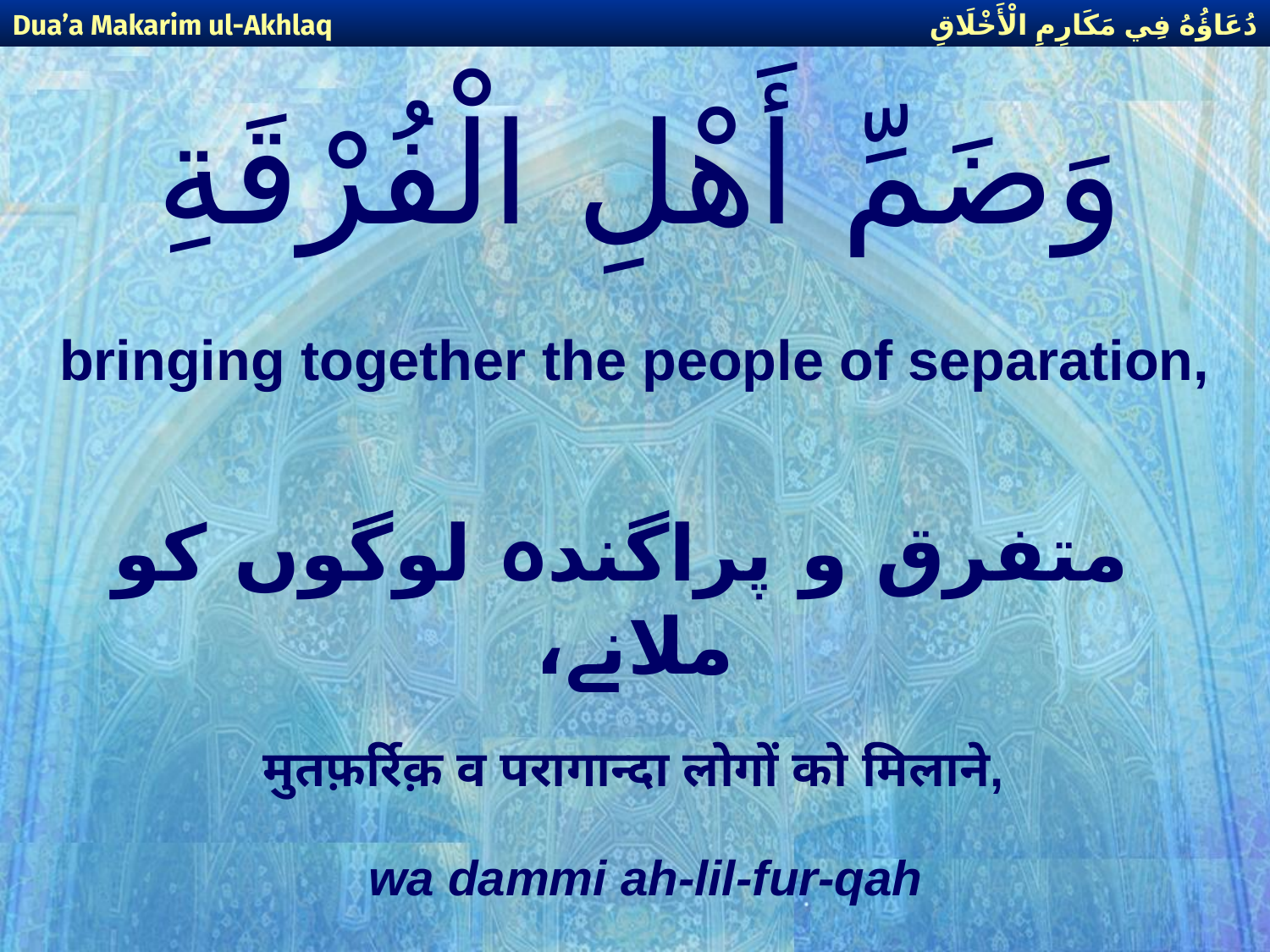

دُعَاؤُهُ فِي مَكَارِمِ الْأَخْلَاقِ
Dua’a Makarim ul-Akhlaq
# وَضَمِّ أَهْلِ الْفُرْقَةِ
bringing together the people of separation,
 متفرق و پراگندہ لوگوں كو ملانے،
मुतफ़र्रिक़ व परागान्दा लोगों को मिलाने,
wa dammi ah-lil-fur-qah